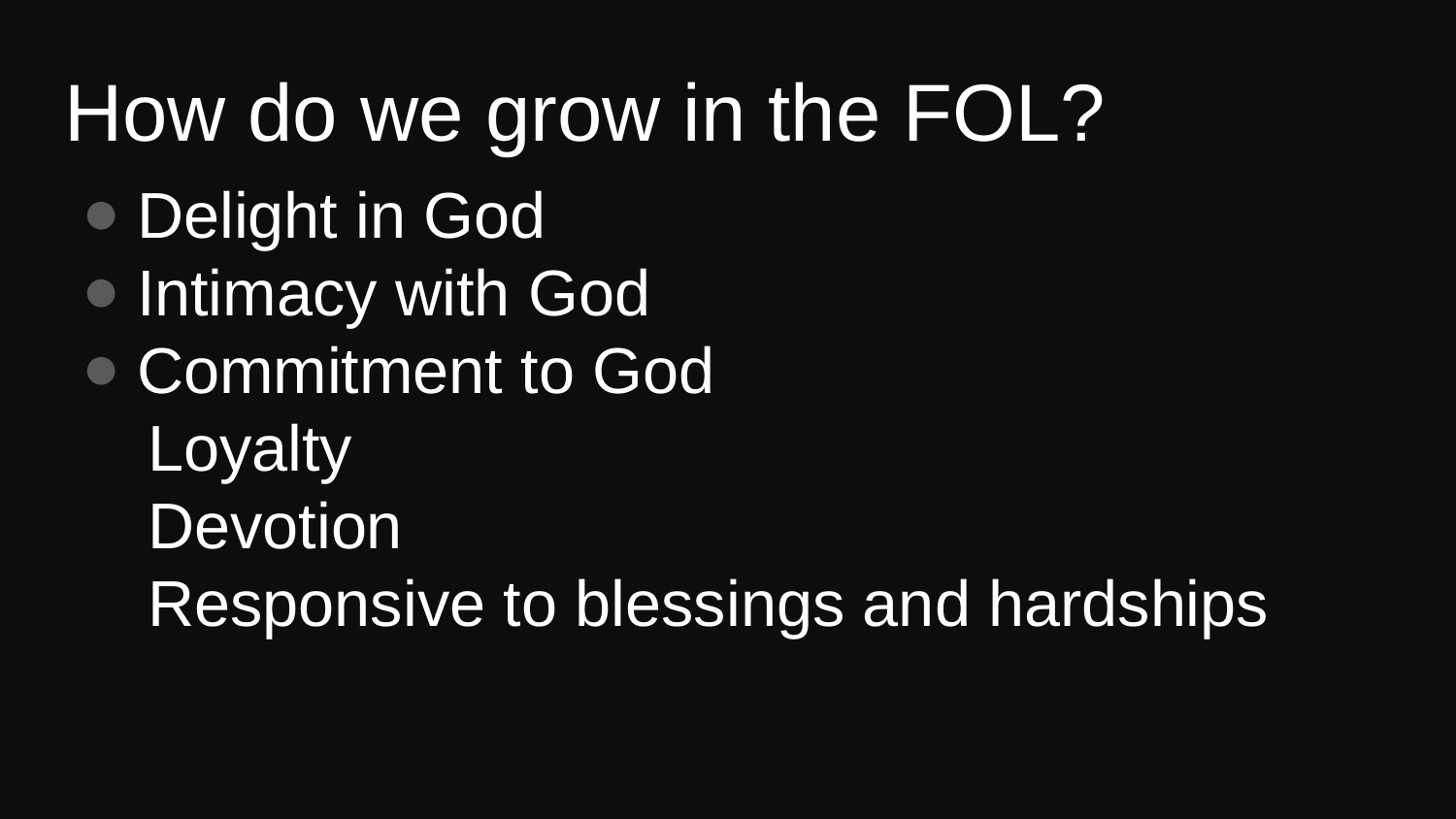

# How do we grow in the FOL?
Delight in God
Intimacy with God
Commitment to God
Loyalty
Devotion
Responsive to blessings and hardships